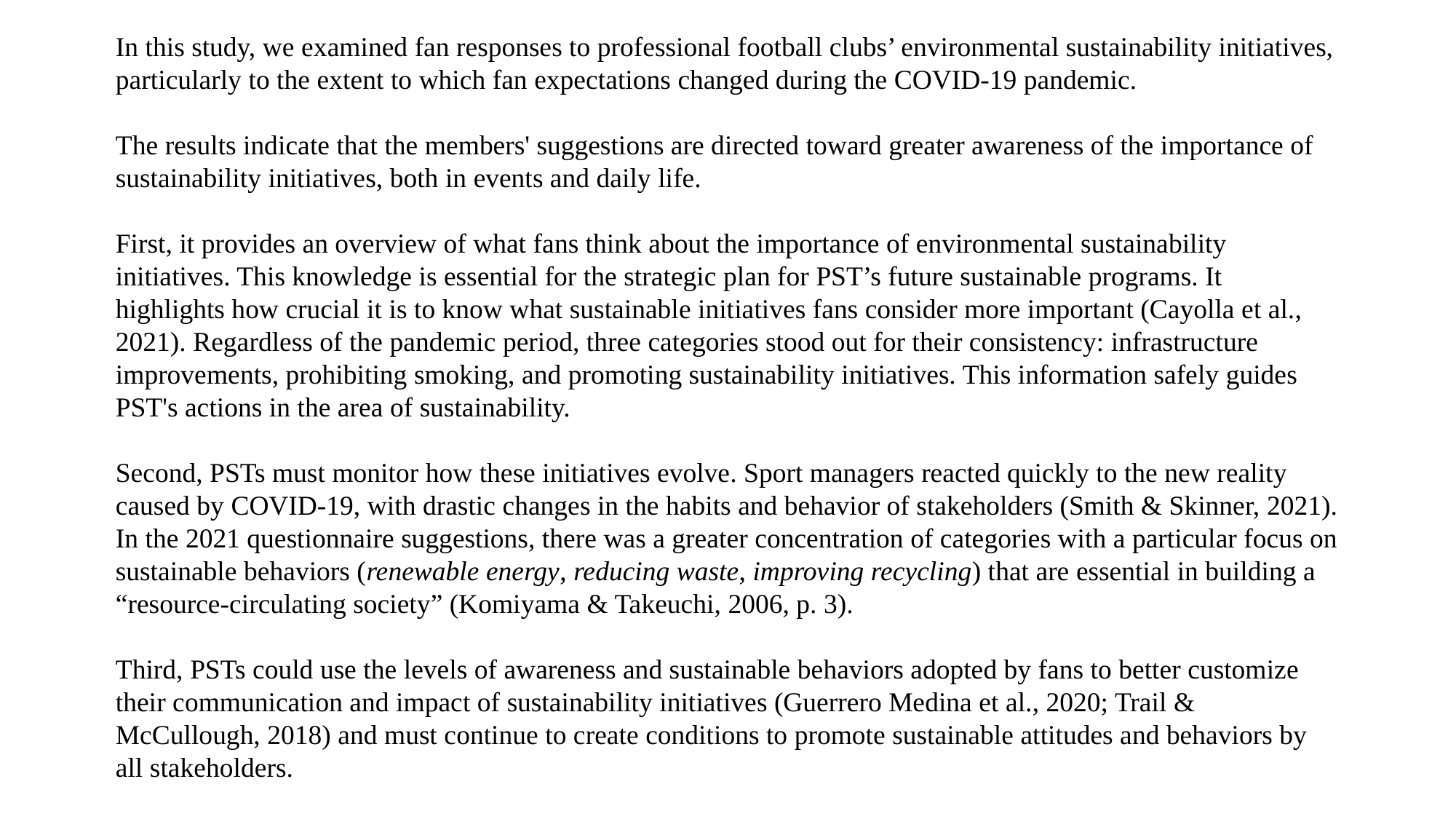

In this study, we examined fan responses to professional football clubs’ environmental sustainability initiatives, particularly to the extent to which fan expectations changed during the COVID-19 pandemic.

The results indicate that the members' suggestions are directed toward greater awareness of the importance of sustainability initiatives, both in events and daily life.

First, it provides an overview of what fans think about the importance of environmental sustainability initiatives. This knowledge is essential for the strategic plan for PST’s future sustainable programs. It highlights how crucial it is to know what sustainable initiatives fans consider more important (Cayolla et al., 2021). Regardless of the pandemic period, three categories stood out for their consistency: infrastructure improvements, prohibiting smoking, and promoting sustainability initiatives. This information safely guides PST's actions in the area of sustainability.

Second, PSTs must monitor how these initiatives evolve. Sport managers reacted quickly to the new reality caused by COVID-19, with drastic changes in the habits and behavior of stakeholders (Smith & Skinner, 2021). In the 2021 questionnaire suggestions, there was a greater concentration of categories with a particular focus on sustainable behaviors (renewable energy, reducing waste, improving recycling) that are essential in building a “resource-circulating society” (Komiyama & Takeuchi, 2006, p. 3).

Third, PSTs could use the levels of awareness and sustainable behaviors adopted by fans to better customize their communication and impact of sustainability initiatives (Guerrero Medina et al., 2020; Trail & McCullough, 2018) and must continue to create conditions to promote sustainable attitudes and behaviors by all stakeholders.